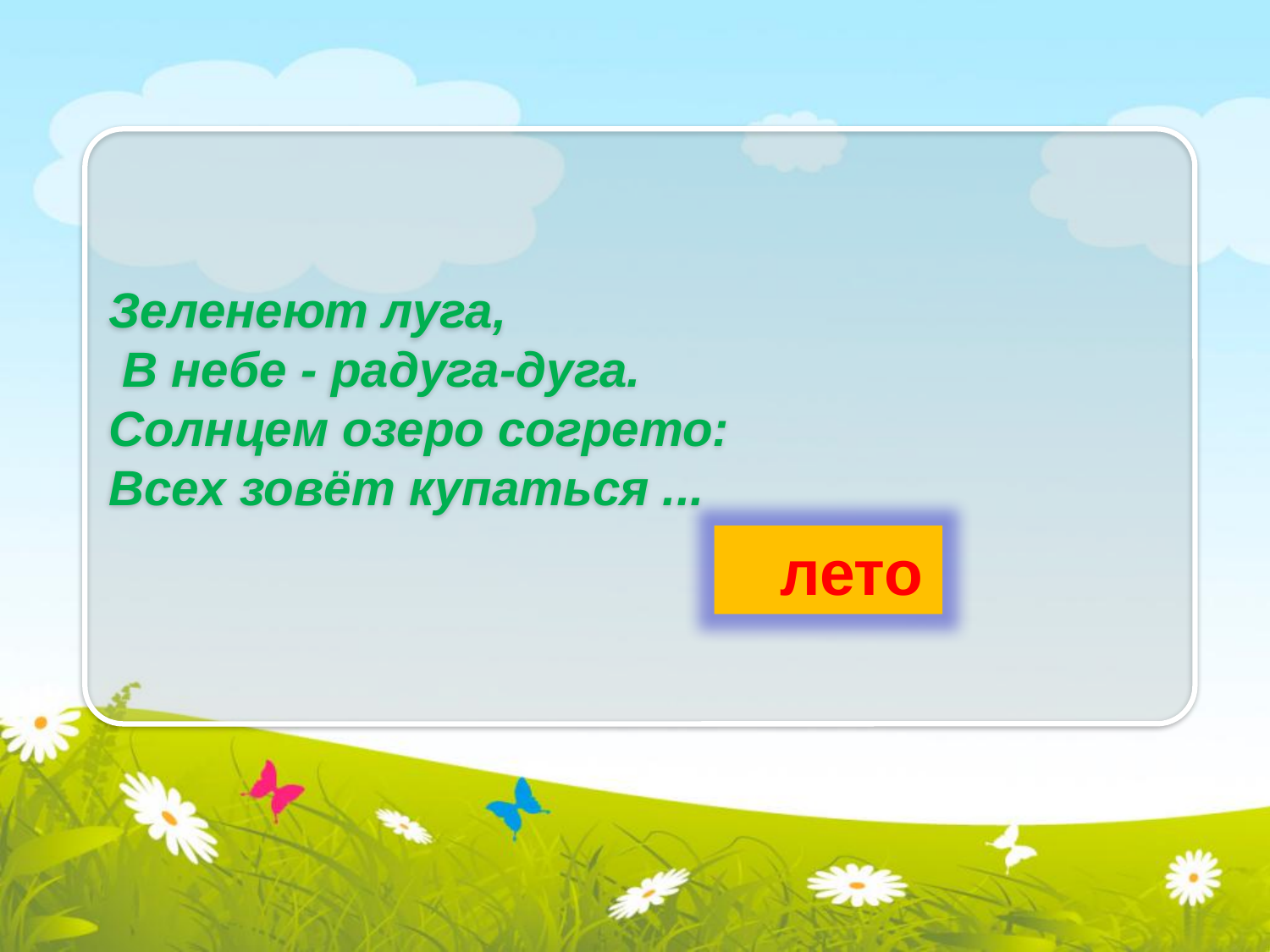

Зеленеют луга,
 В небе - радуга-дуга.
Солнцем озеро согрето:
Всех зовёт купаться ...

      лето